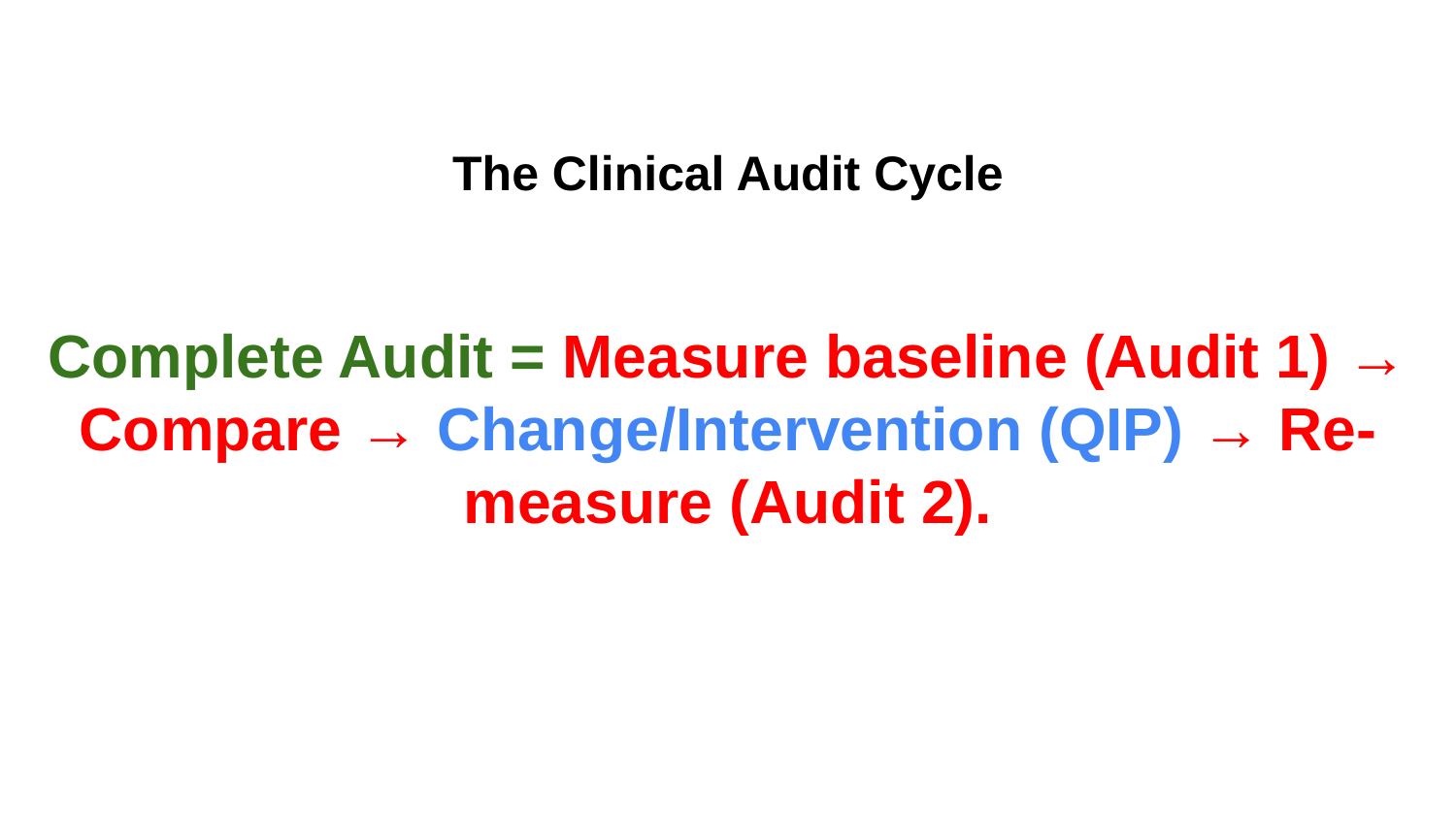

The Clinical Audit Cycle

Complete Audit = Measure baseline (Audit 1) → Compare → Change/Intervention (QIP) → Re-measure (Audit 2).